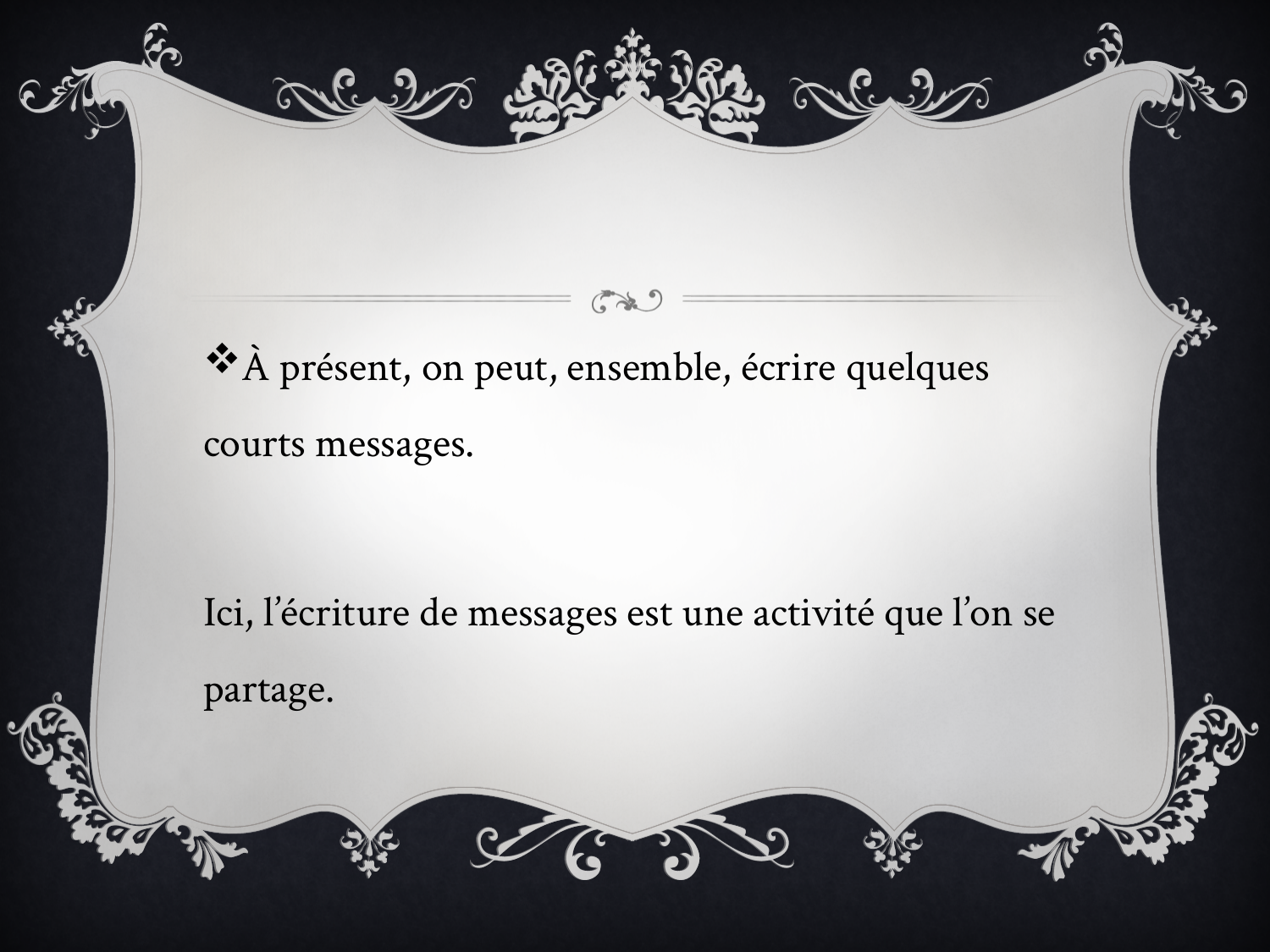

À présent, on peut, ensemble, écrire quelques courts messages.

Ici, l’écriture de messages est une activité que l’on se partage.